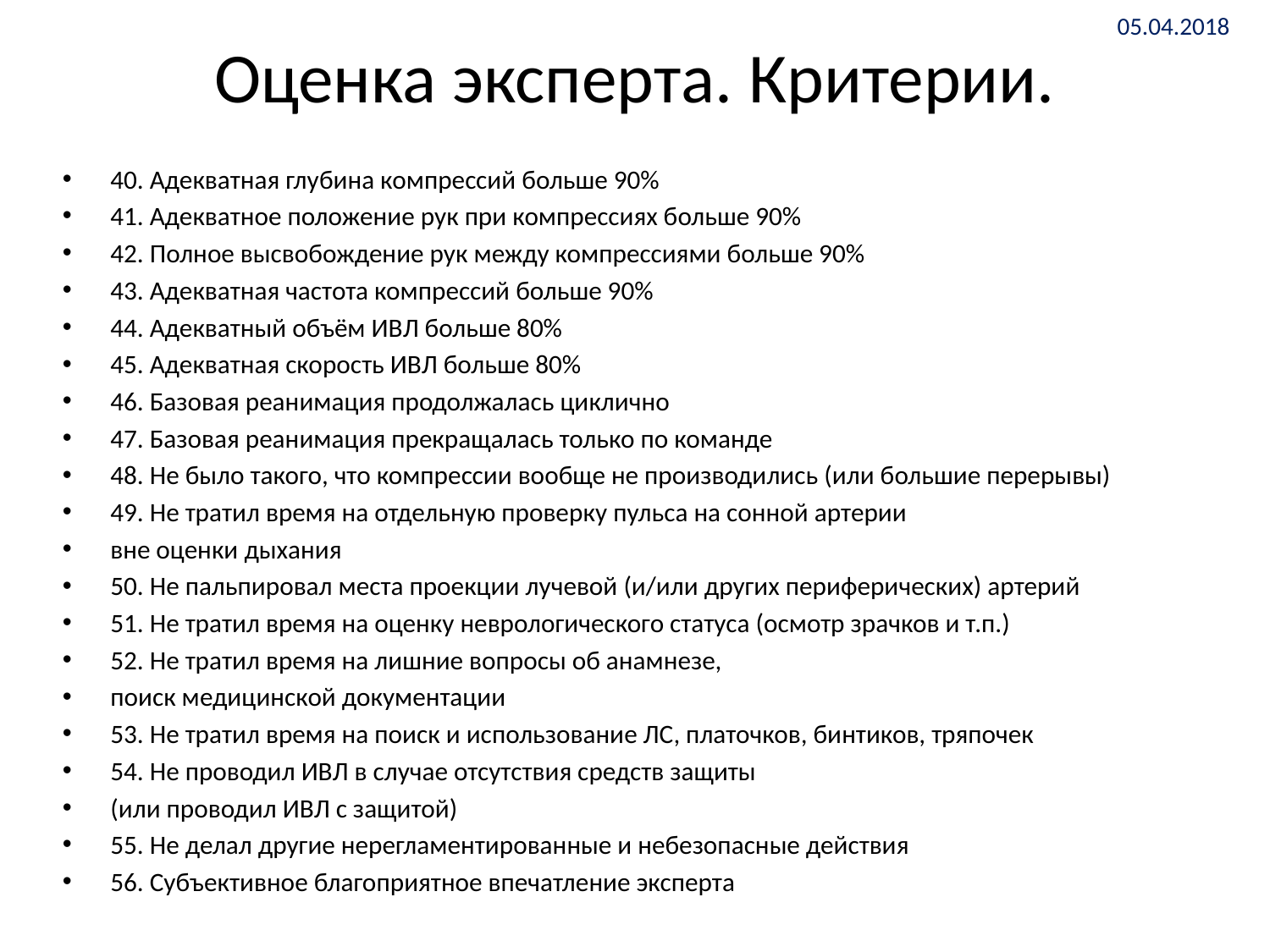

05.04.2018
# Оценка эксперта. Критерии.
40. Адекватная глубина компрессий больше 90%
41. Адекватное положение рук при компрессиях больше 90%
42. Полное высвобождение рук между компрессиями больше 90%
43. Адекватная частота компрессий больше 90%
44. Адекватный объём ИВЛ больше 80%
45. Адекватная скорость ИВЛ больше 80%
46. Базовая реанимация продолжалась циклично
47. Базовая реанимация прекращалась только по команде
48. Не было такого, что компрессии вообще не производились (или большие перерывы)
49. Не тратил время на отдельную проверку пульса на сонной артерии
вне оценки дыхания
50. Не пальпировал места проекции лучевой (и/или других периферических) артерий
51. Не тратил время на оценку неврологического статуса (осмотр зрачков и т.п.)
52. Не тратил время на лишние вопросы об анамнезе,
поиск медицинской документации
53. Не тратил время на поиск и использование ЛС, платочков, бинтиков, тряпочек
54. Не проводил ИВЛ в случае отсутствия средств защиты
(или проводил ИВЛ с защитой)
55. Не делал другие нерегламентированные и небезопасные действия
56. Субъективное благоприятное впечатление эксперта